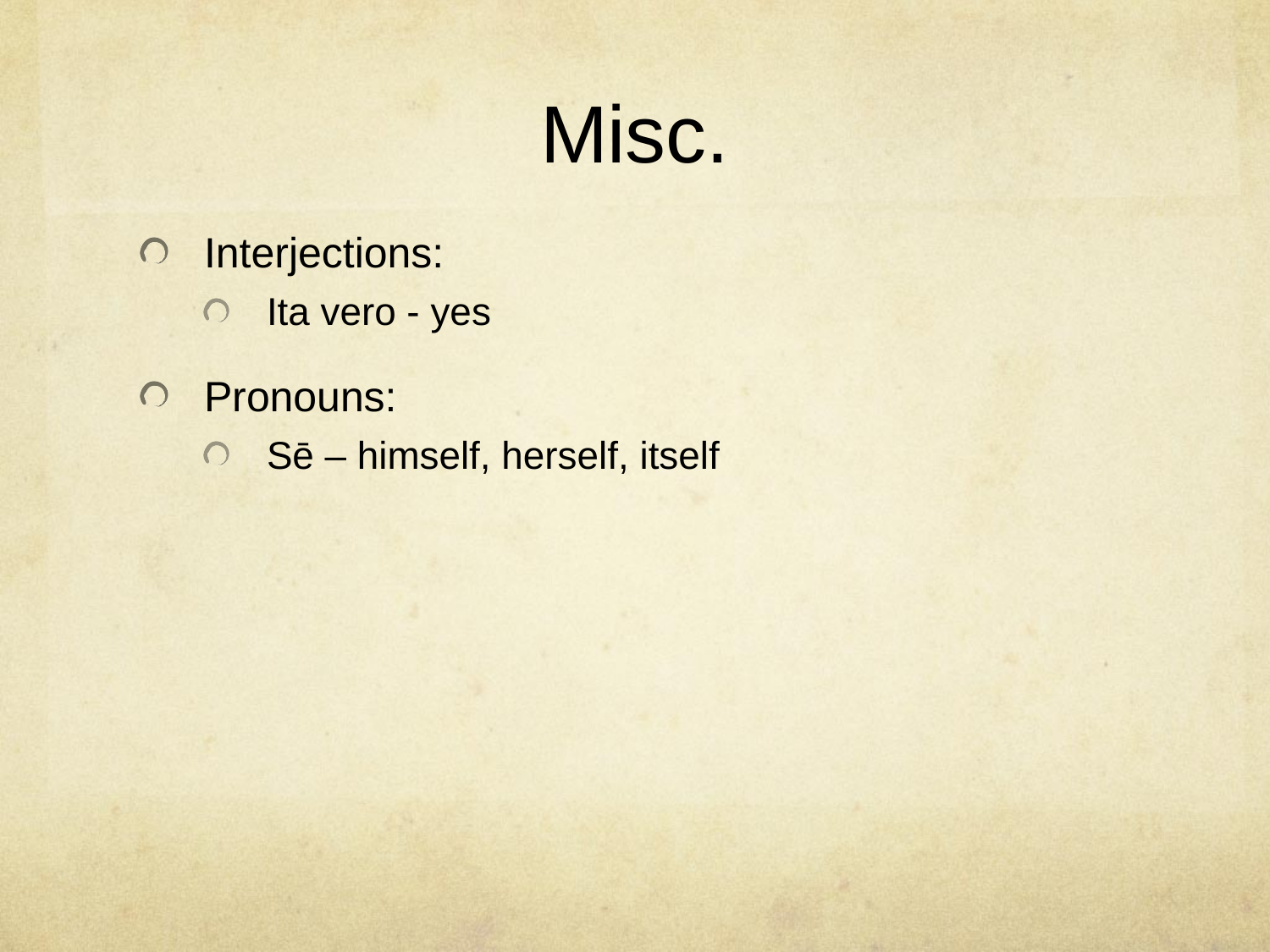

# Misc.
Interjections:
Ita vero - yes
Pronouns:
Sē – himself, herself, itself